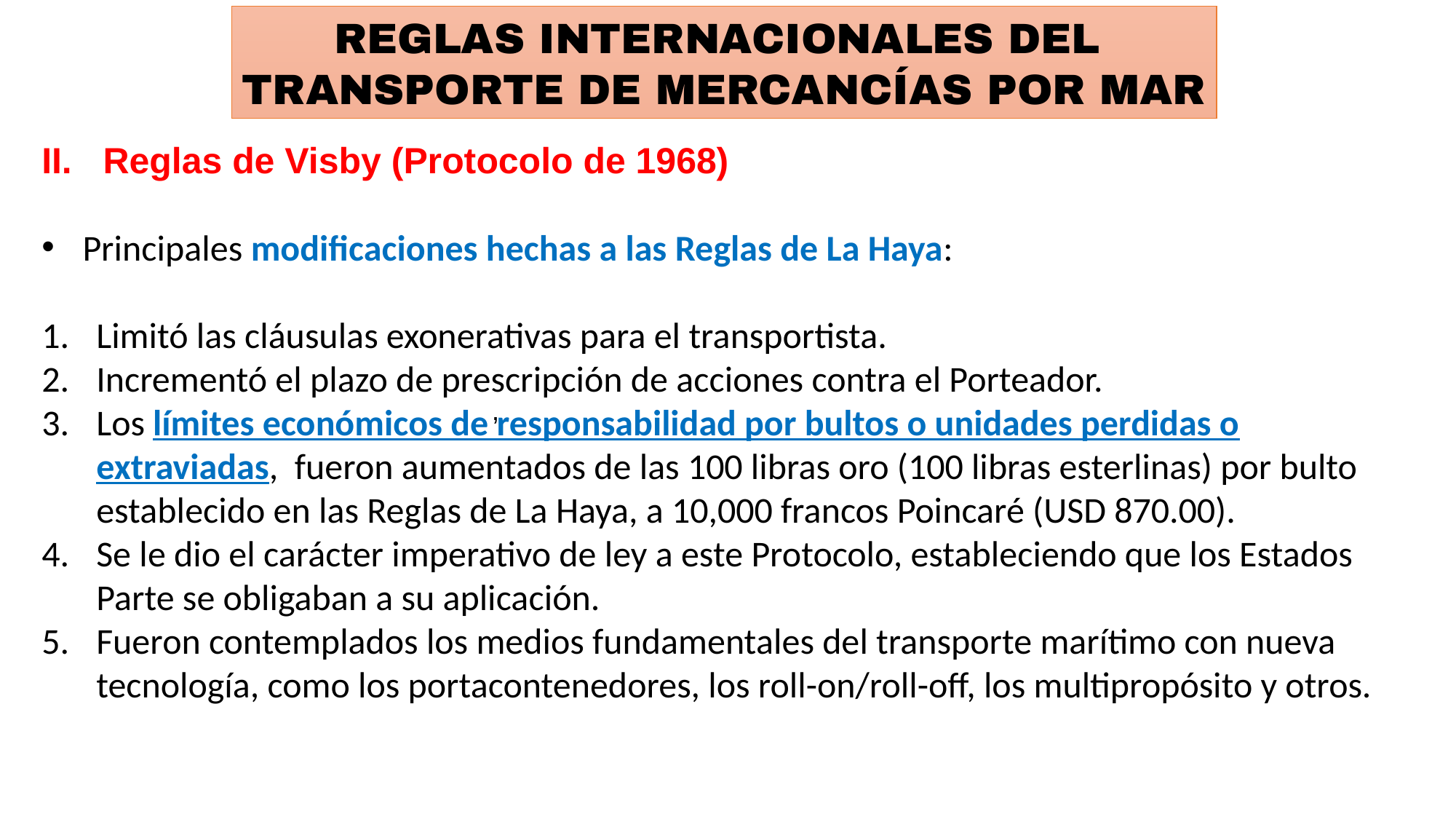

REGLAS INTERNACIONALES DEL
TRANSPORTE DE MERCANCÍAS POR MAR
Reglas de Visby (Protocolo de 1968)

Principales modificaciones hechas a las Reglas de La Haya:

Limitó las cláusulas exonerativas para el transportista.
Incrementó el plazo de prescripción de acciones contra el Porteador.
Los límites económicos de responsabilidad por bultos o unidades perdidas o extraviadas,  fueron aumentados de las 100 libras oro (100 libras esterlinas) por bulto establecido en las Reglas de La Haya, a 10,000 francos Poincaré (USD 870.00).
Se le dio el carácter imperativo de ley a este Protocolo, estableciendo que los Estados Parte se obligaban a su aplicación.
Fueron contemplados los medios fundamentales del transporte marítimo con nueva tecnología, como los portacontenedores, los roll-on/roll-off, los multipropósito y otros.
,